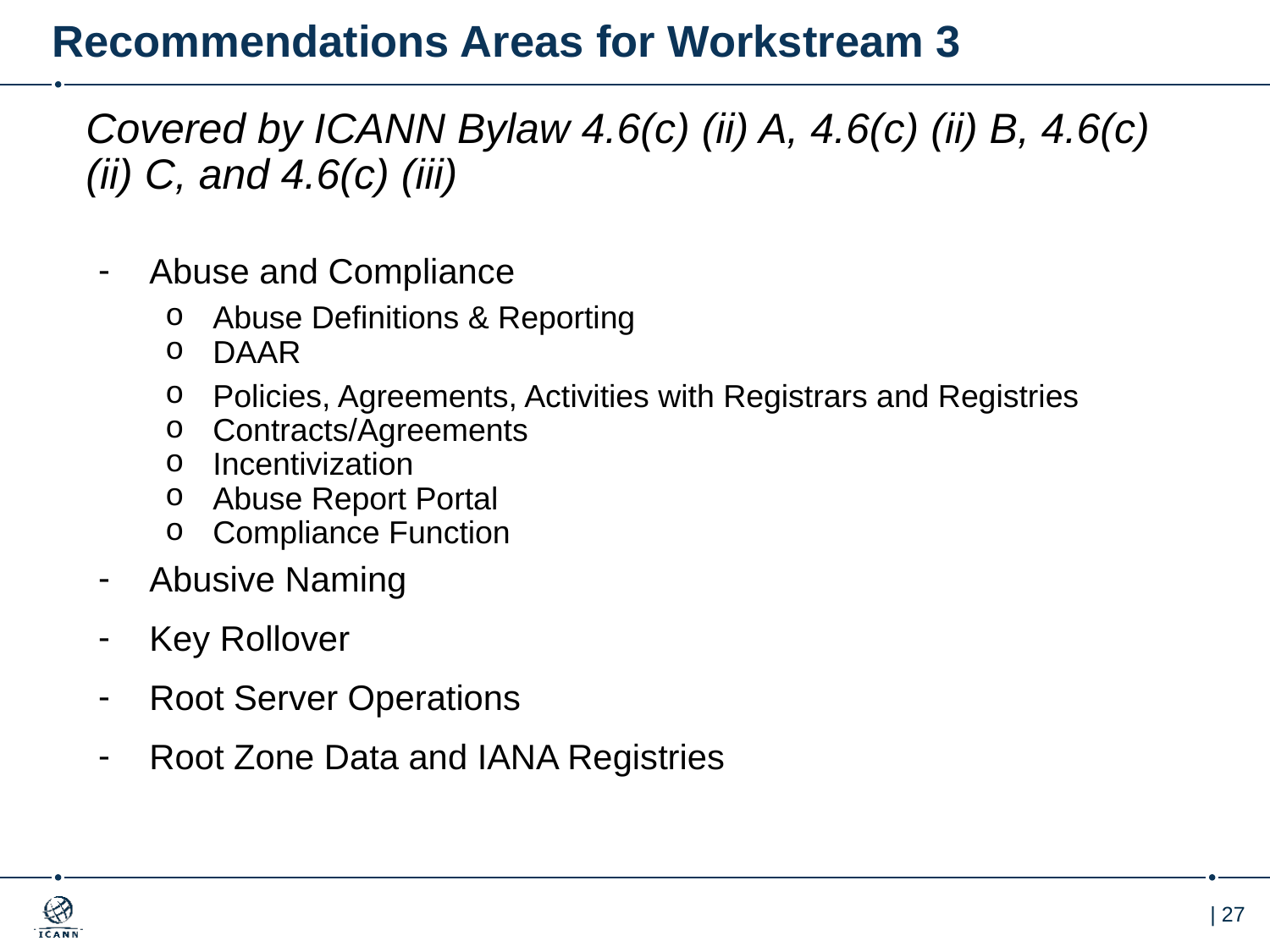

# Recommendations Areas for Workstream 3
Covered by ICANN Bylaw 4.6(c) (ii) A, 4.6(c) (ii) B, 4.6(c) (ii) C, and 4.6(c) (iii)

Abuse and Compliance
Abuse Definitions & Reporting
DAAR
Policies, Agreements, Activities with Registrars and Registries
Contracts/Agreements
Incentivization
Abuse Report Portal
Compliance Function
Abusive Naming
Key Rollover
Root Server Operations
Root Zone Data and IANA Registries